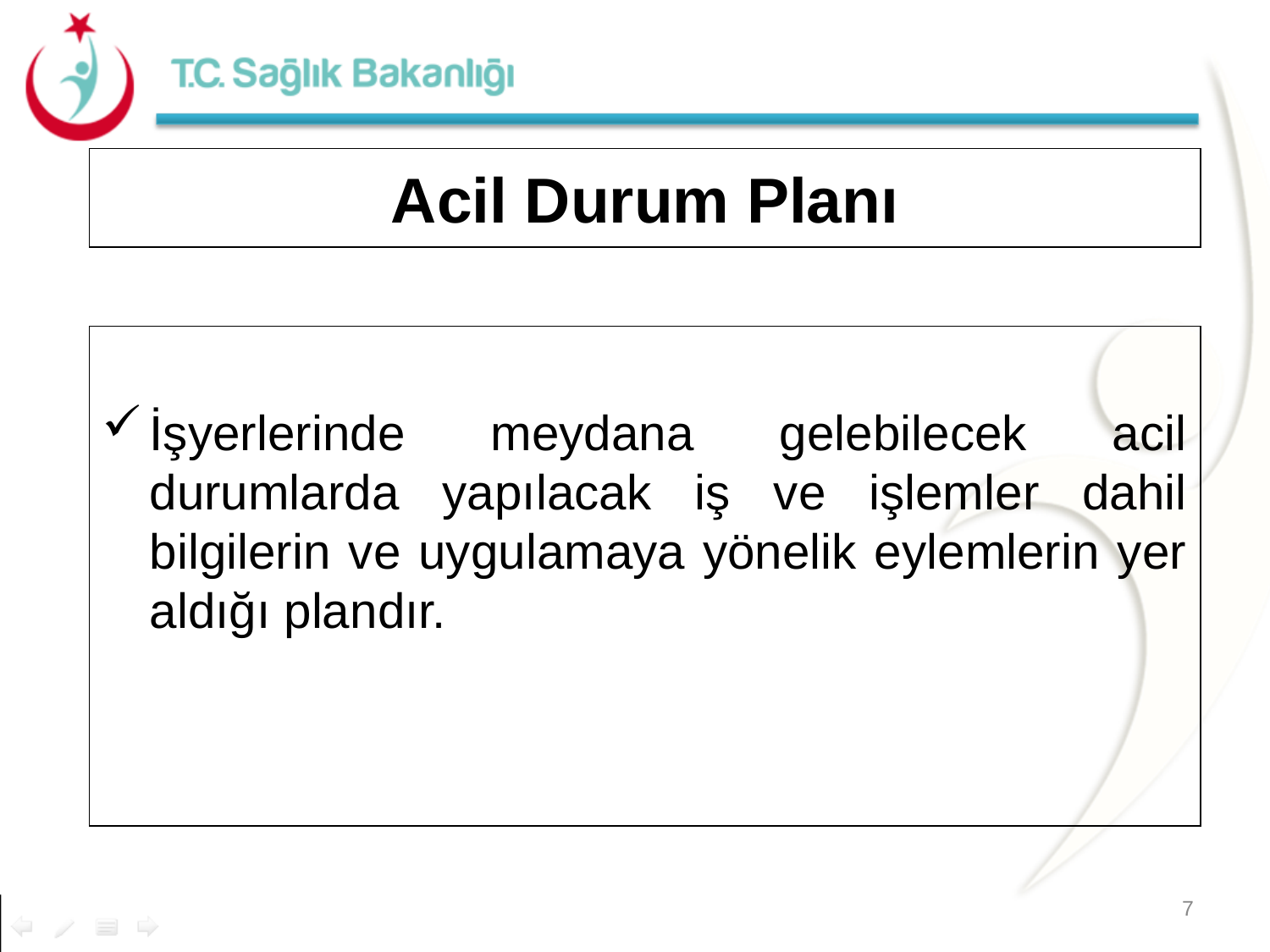

# Acil Durum Planı

İşyerlerinde meydana gelebilecek acil durumlarda yapılacak iş ve işlemler dahil bilgilerin ve uygulamaya yönelik eylemlerin yer aldığı plandır.
7